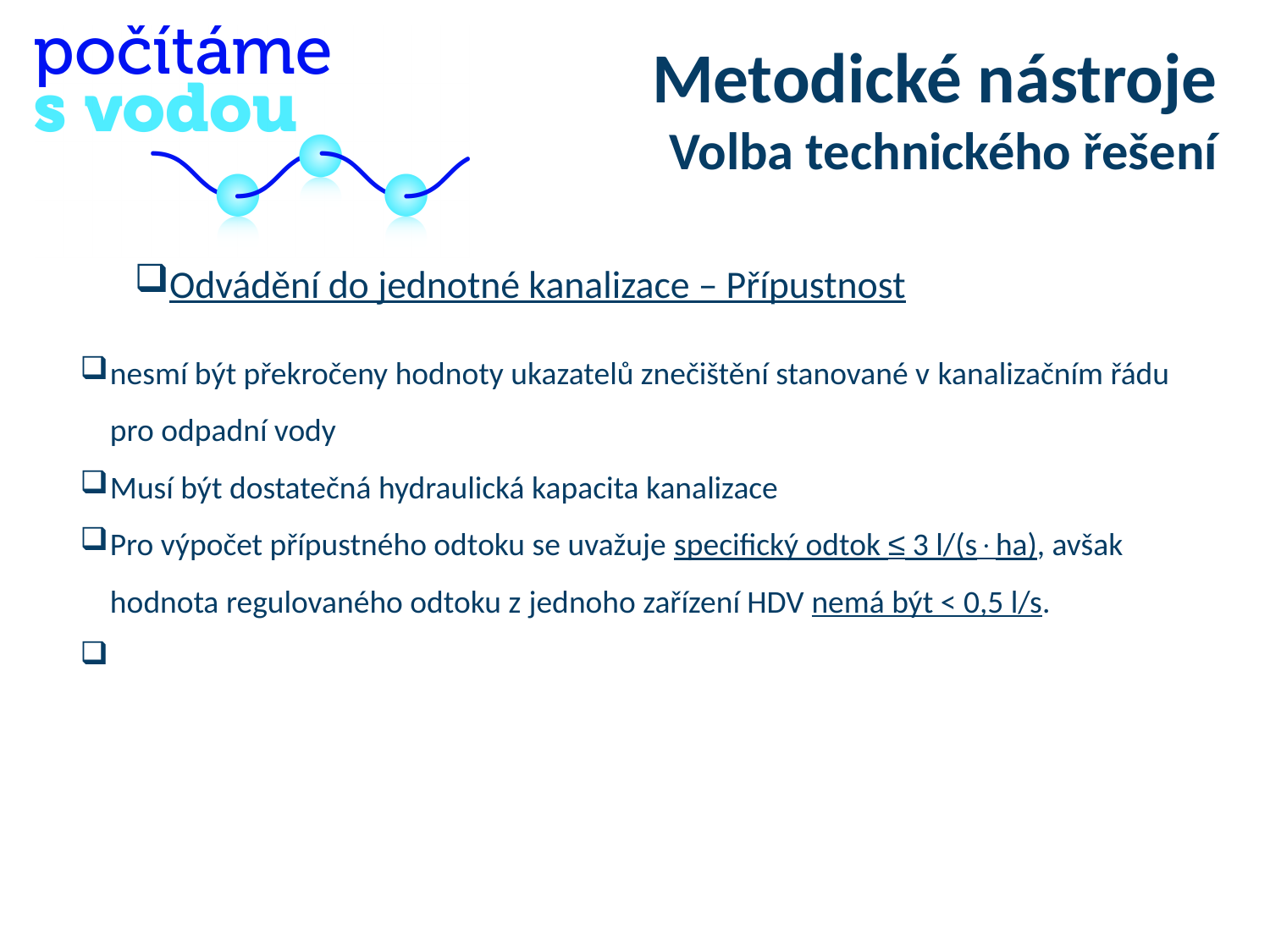

Metodické nástroje
Volba technického řešení
Odvádění do jednotné kanalizace – Přípustnost
nesmí být překročeny hodnoty ukazatelů znečištění stanované v kanalizačním řádu pro odpadní vody
Musí být dostatečná hydraulická kapacita kanalizace
Pro výpočet přípustného odtoku se uvažuje specifický odtok ≤ 3 l/(s⋅ha), avšak hodnota regulovaného odtoku z jednoho zařízení HDV nemá být < 0,5 l/s.